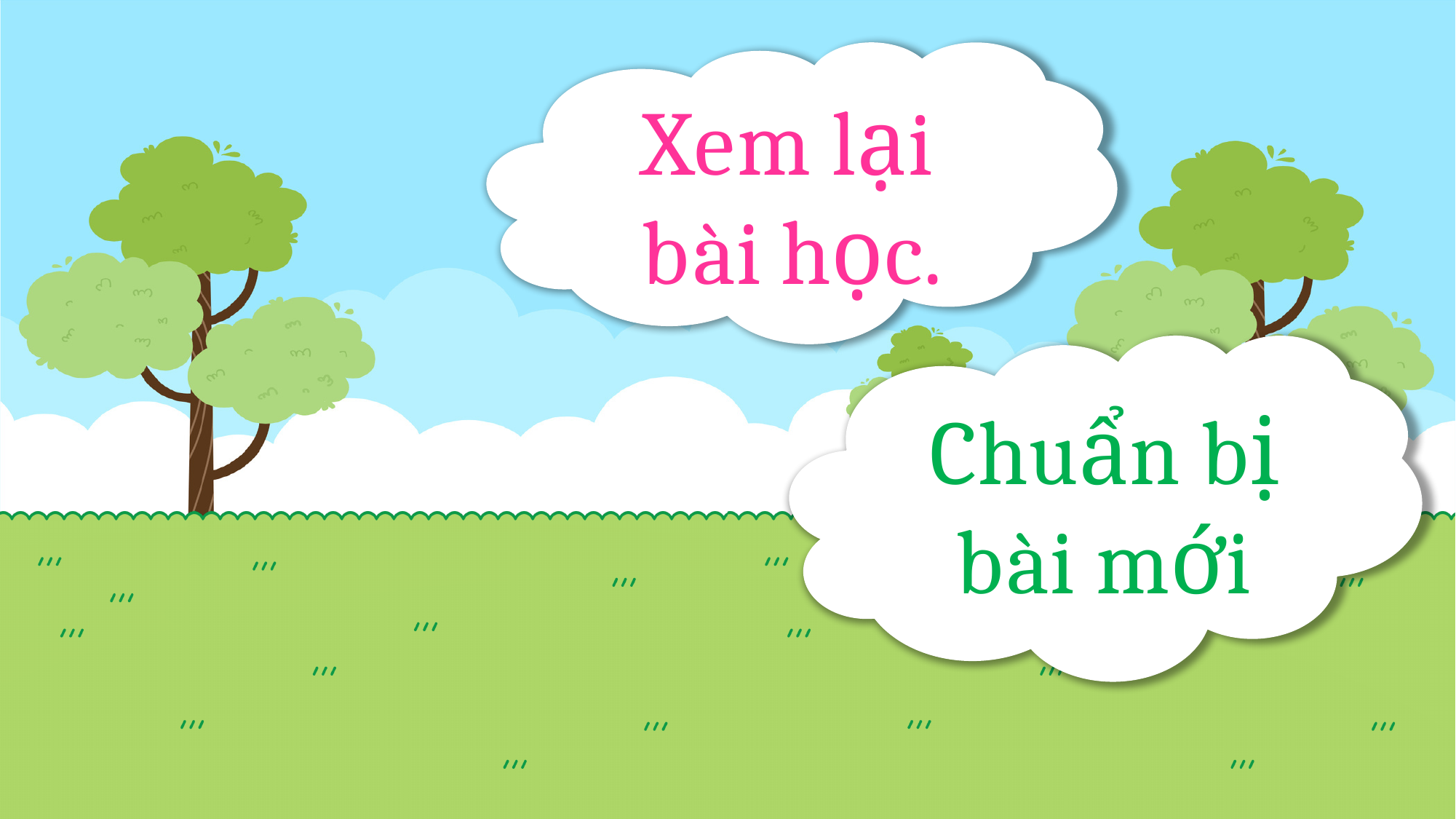

Xem lại
bài học.

Chuẩn bị bài mới